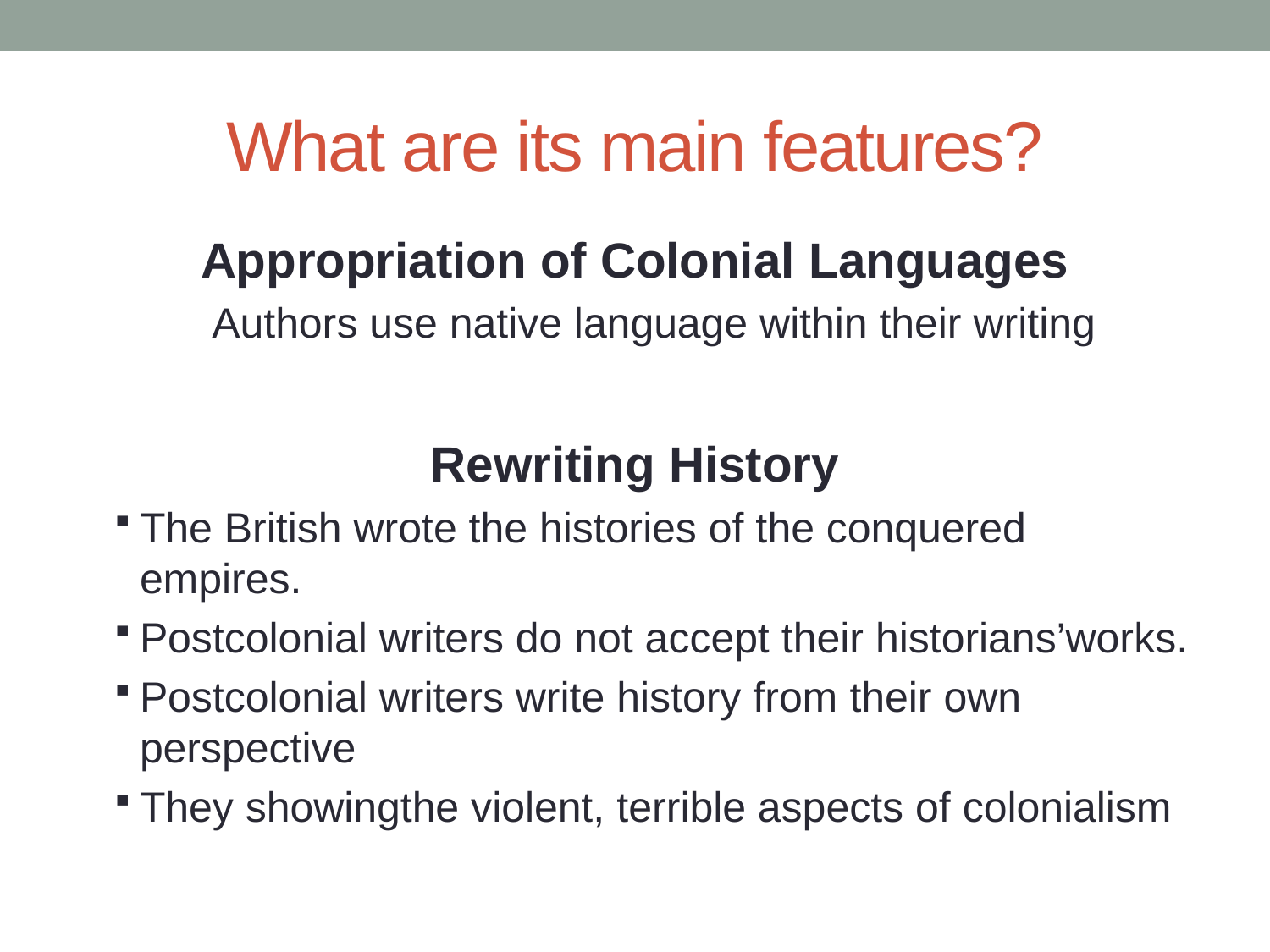

# What are its main features?
Appropriation of Colonial Languages
Authors use native language within their writing

Rewriting History
The British wrote the histories of the conquered  empires.
Postcolonial writers do not accept their historians’works.
Postcolonial writers write history from their own perspective
They showingthe violent, terrible aspects of colonialism